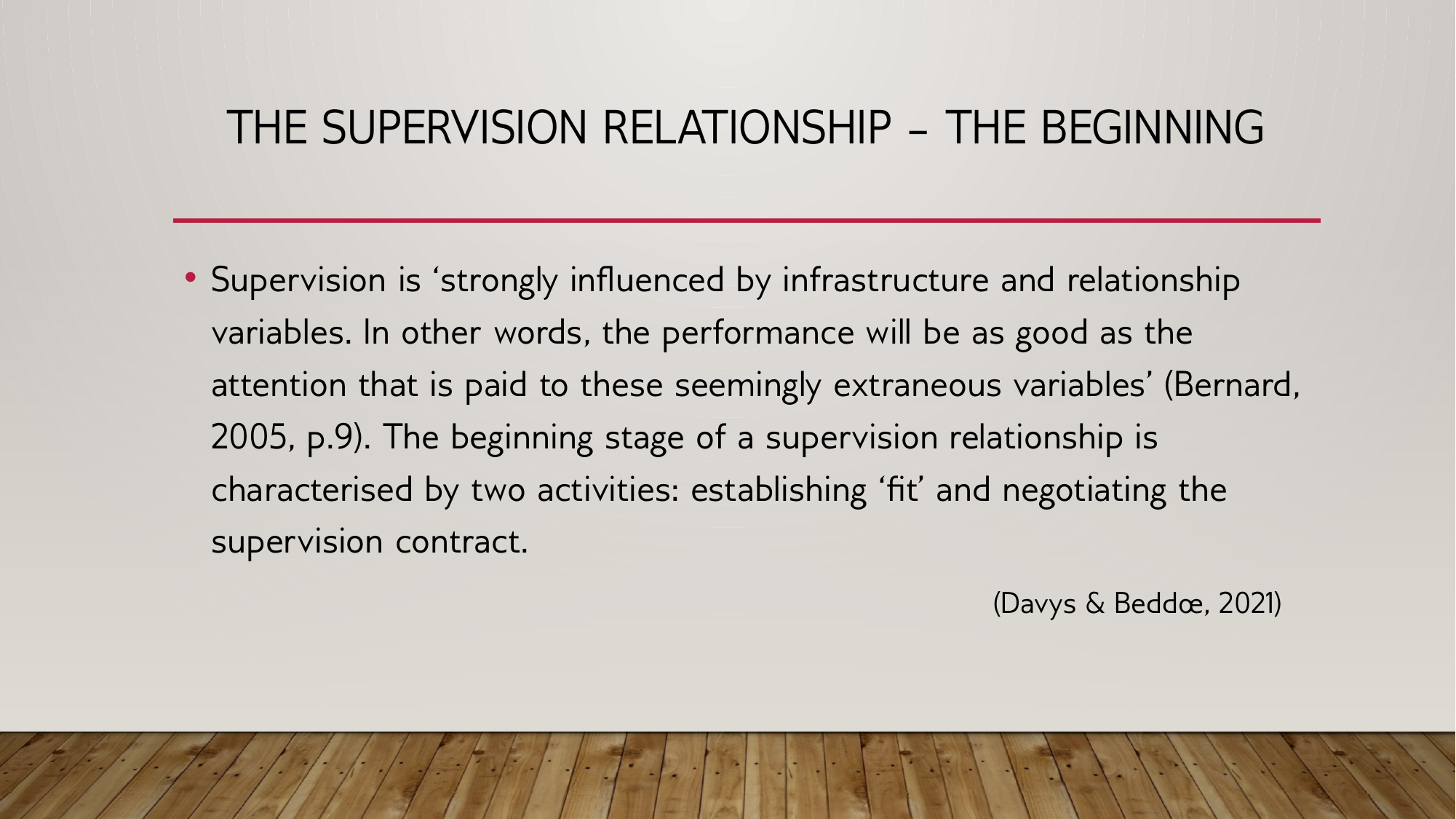

# THE SUPERVISION RELATIONSHIP – The beginning
Supervision is ‘strongly influenced by infrastructure and relationship variables. In other words, the performance will be as good as the attention that is paid to these seemingly extraneous variables’ (Bernard, 2005, p.9). The beginning stage of a supervision relationship is characterised by two activities: establishing ‘fit’ and negotiating the supervision contract.
							     (Davys & Beddoe, 2021)